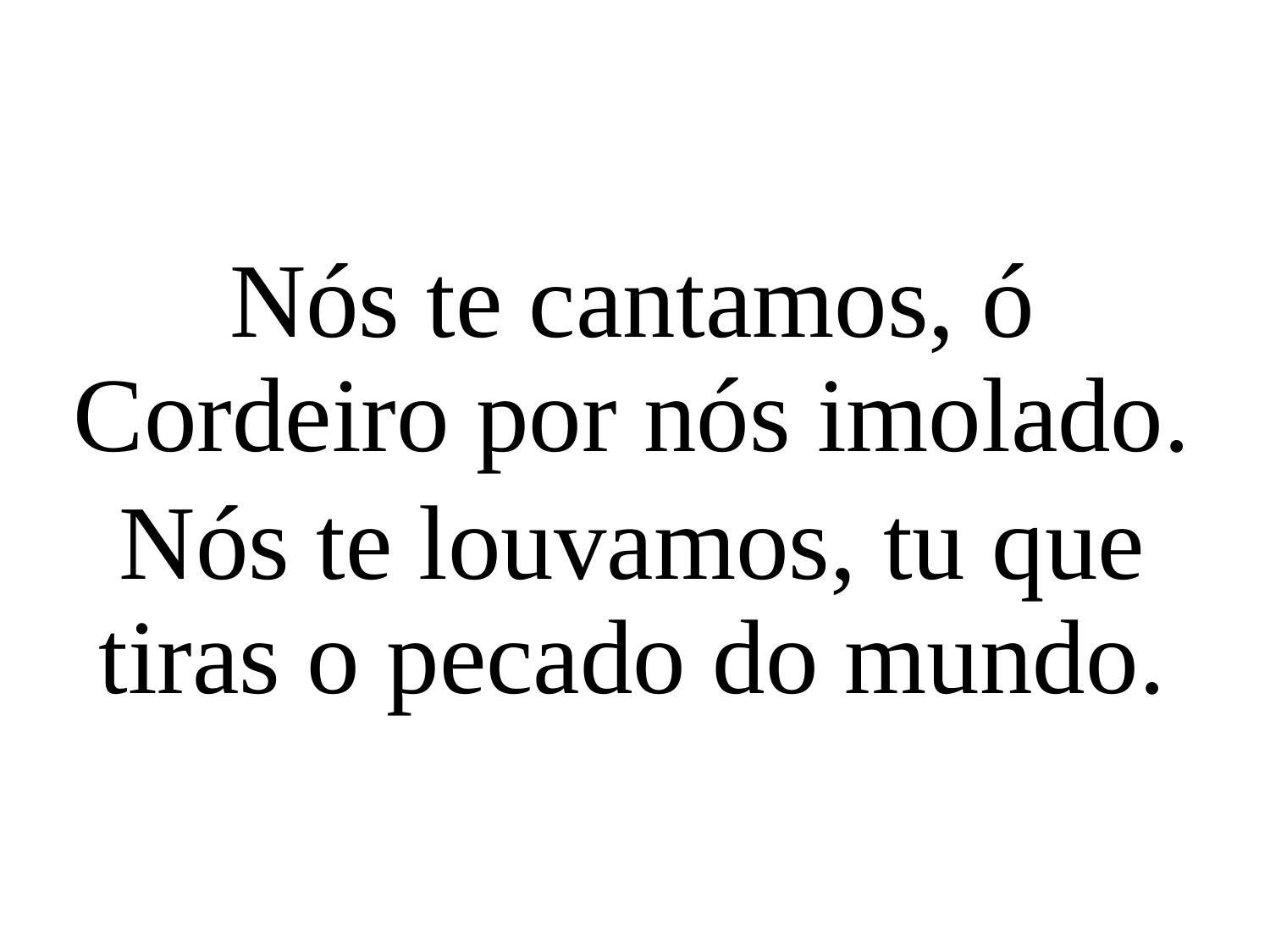

Nós te cantamos, ó Cordeiro por nós imolado.
Nós te louvamos, tu que tiras o pecado do mundo.